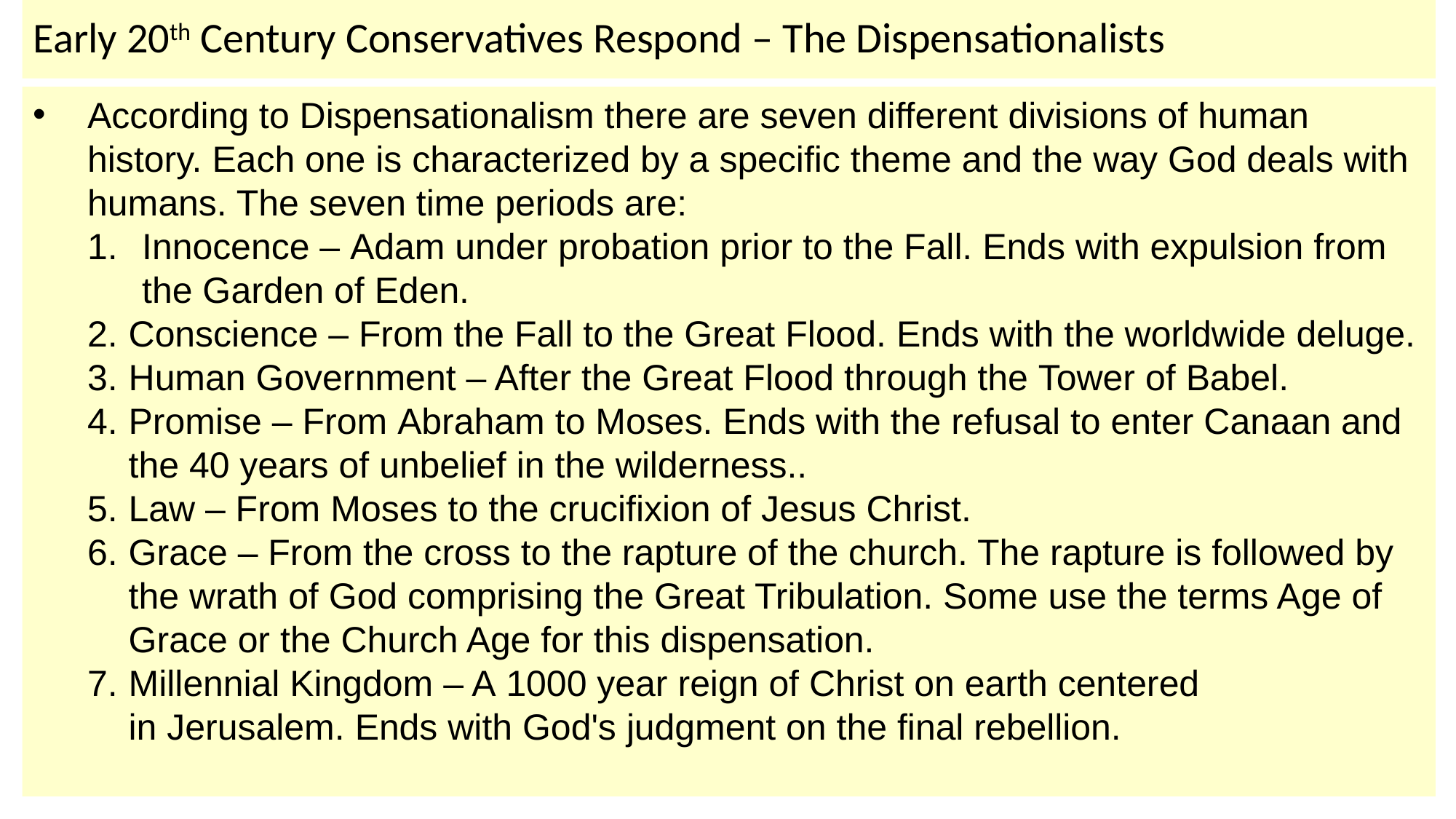

# Early 20th Century Conservatives Respond – The Dispensationalists
According to Dispensationalism there are seven different divisions of human history. Each one is characterized by a specific theme and the way God deals with humans. The seven time periods are:
Innocence – Adam under probation prior to the Fall. Ends with expulsion from the Garden of Eden.
Conscience – From the Fall to the Great Flood. Ends with the worldwide deluge.
Human Government – After the Great Flood through the Tower of Babel.
Promise – From Abraham to Moses. Ends with the refusal to enter Canaan and the 40 years of unbelief in the wilderness..
Law – From Moses to the crucifixion of Jesus Christ.
Grace – From the cross to the rapture of the church. The rapture is followed by the wrath of God comprising the Great Tribulation. Some use the terms Age of Grace or the Church Age for this dispensation.
Millennial Kingdom – A 1000 year reign of Christ on earth centered in Jerusalem. Ends with God's judgment on the final rebellion.